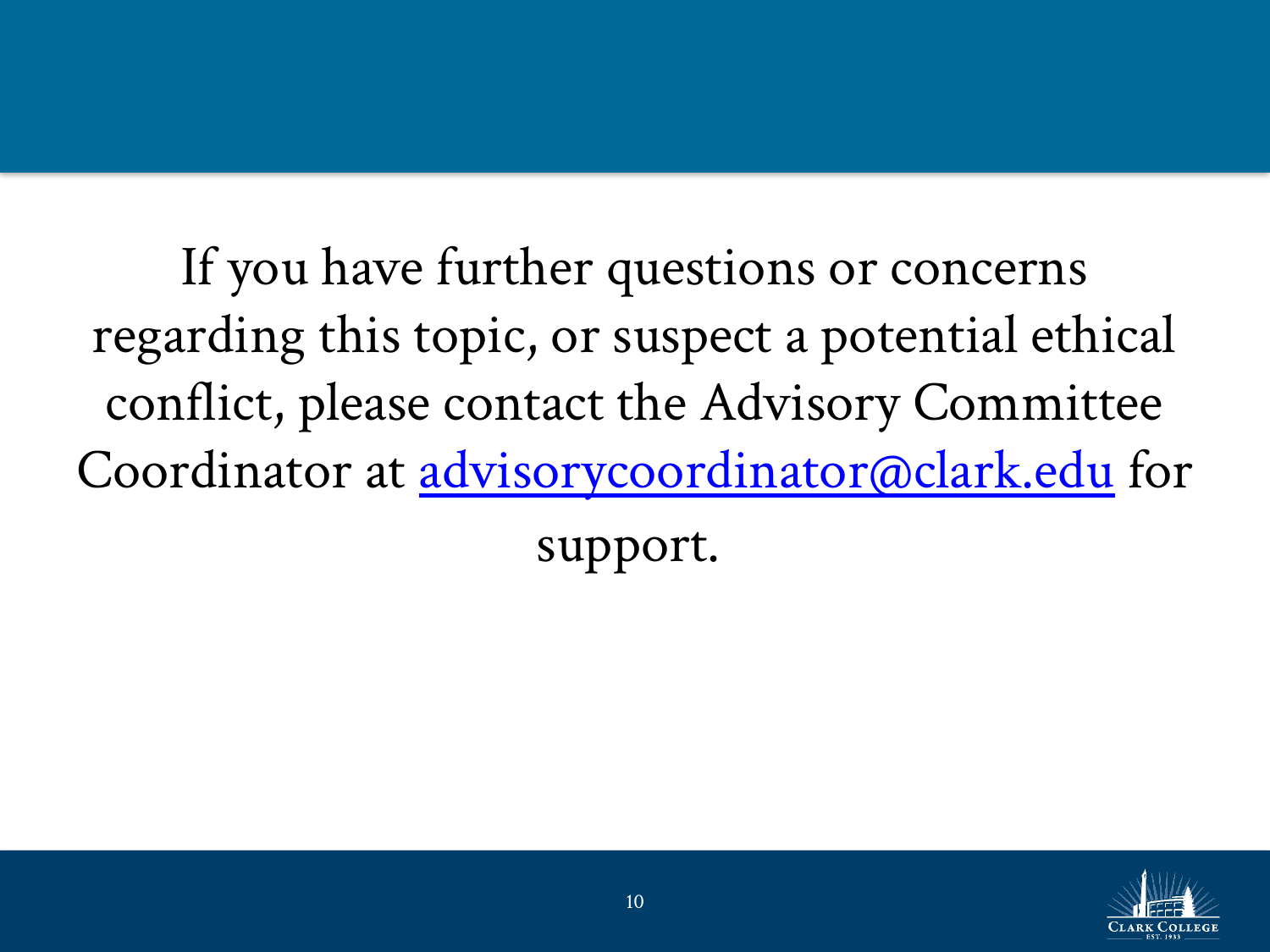

If you have further questions or concerns regarding this topic, or suspect a potential ethical conflict, please contact the Advisory Committee Coordinator at advisorycoordinator@clark.edu for support.
10